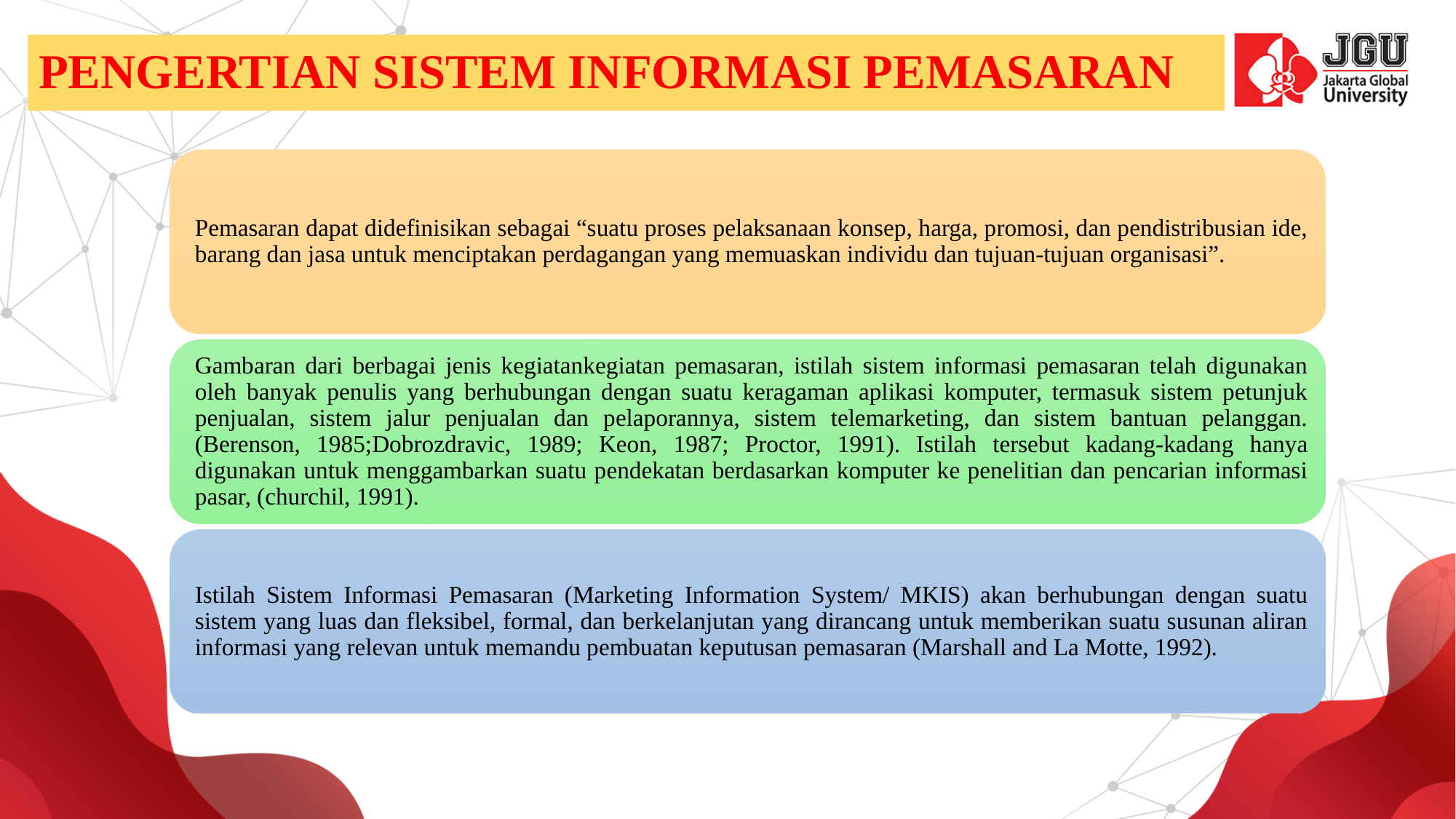

# PENGERTIAN SISTEM INFORMASI PEMASARAN
Pemasaran dapat didefinisikan sebagai “suatu proses pelaksanaan konsep, harga, promosi, dan pendistribusian ide, barang dan jasa untuk menciptakan perdagangan yang memuaskan individu dan tujuan-tujuan organisasi”.
Gambaran dari berbagai jenis kegiatankegiatan pemasaran, istilah sistem informasi pemasaran telah digunakan oleh banyak penulis yang berhubungan dengan suatu keragaman aplikasi komputer, termasuk sistem petunjuk penjualan, sistem jalur penjualan dan pelaporannya, sistem telemarketing, dan sistem bantuan pelanggan. (Berenson, 1985;Dobrozdravic, 1989; Keon, 1987; Proctor, 1991). Istilah tersebut kadang-kadang hanya digunakan untuk menggambarkan suatu pendekatan berdasarkan komputer ke penelitian dan pencarian informasi pasar, (churchil, 1991).
Istilah Sistem Informasi Pemasaran (Marketing Information System/ MKIS) akan berhubungan dengan suatu sistem yang luas dan fleksibel, formal, dan berkelanjutan yang dirancang untuk memberikan suatu susunan aliran informasi yang relevan untuk memandu pembuatan keputusan pemasaran (Marshall and La Motte, 1992).